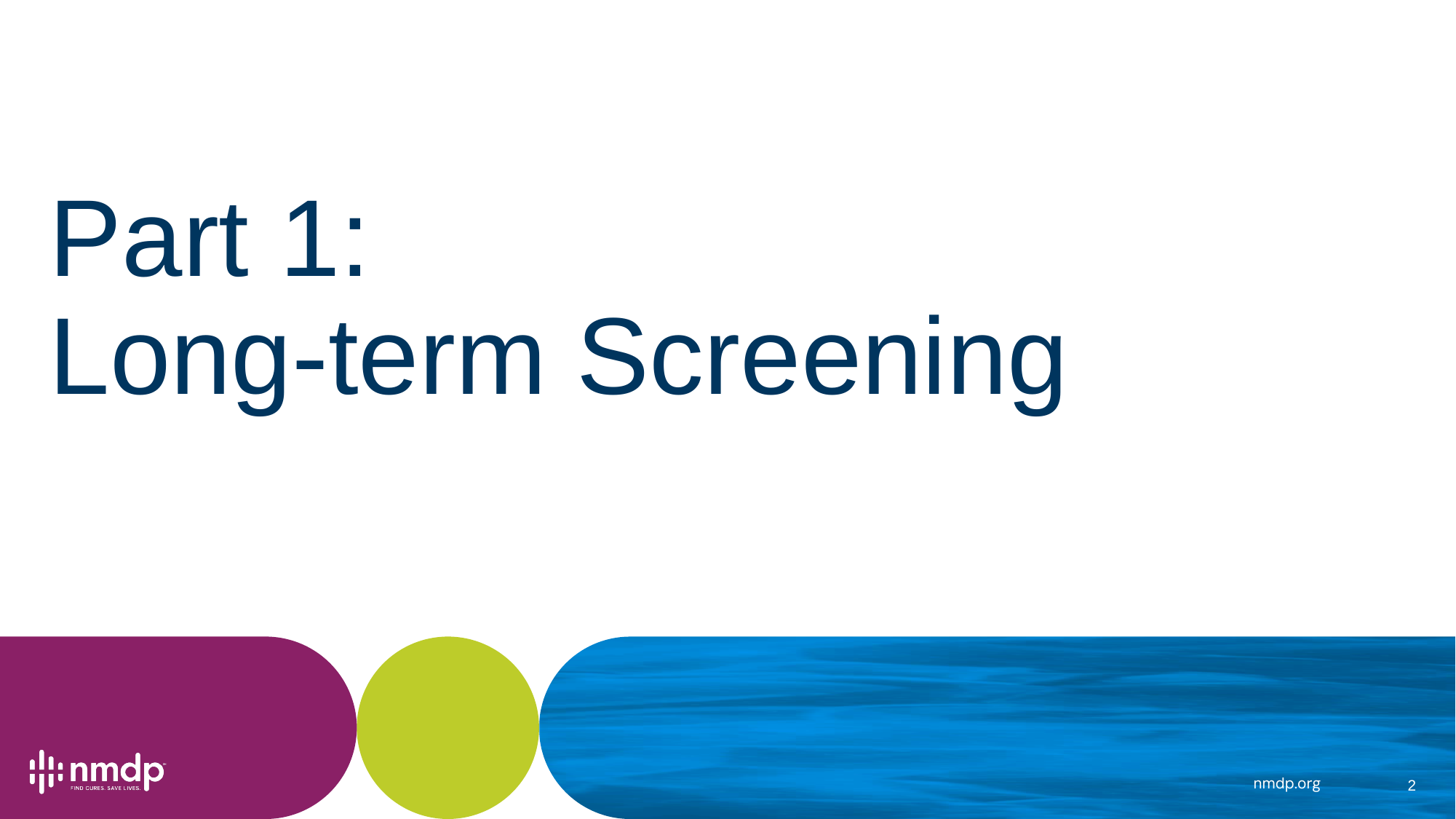

# Part 1: Long-term Screening
2
nmdp.org